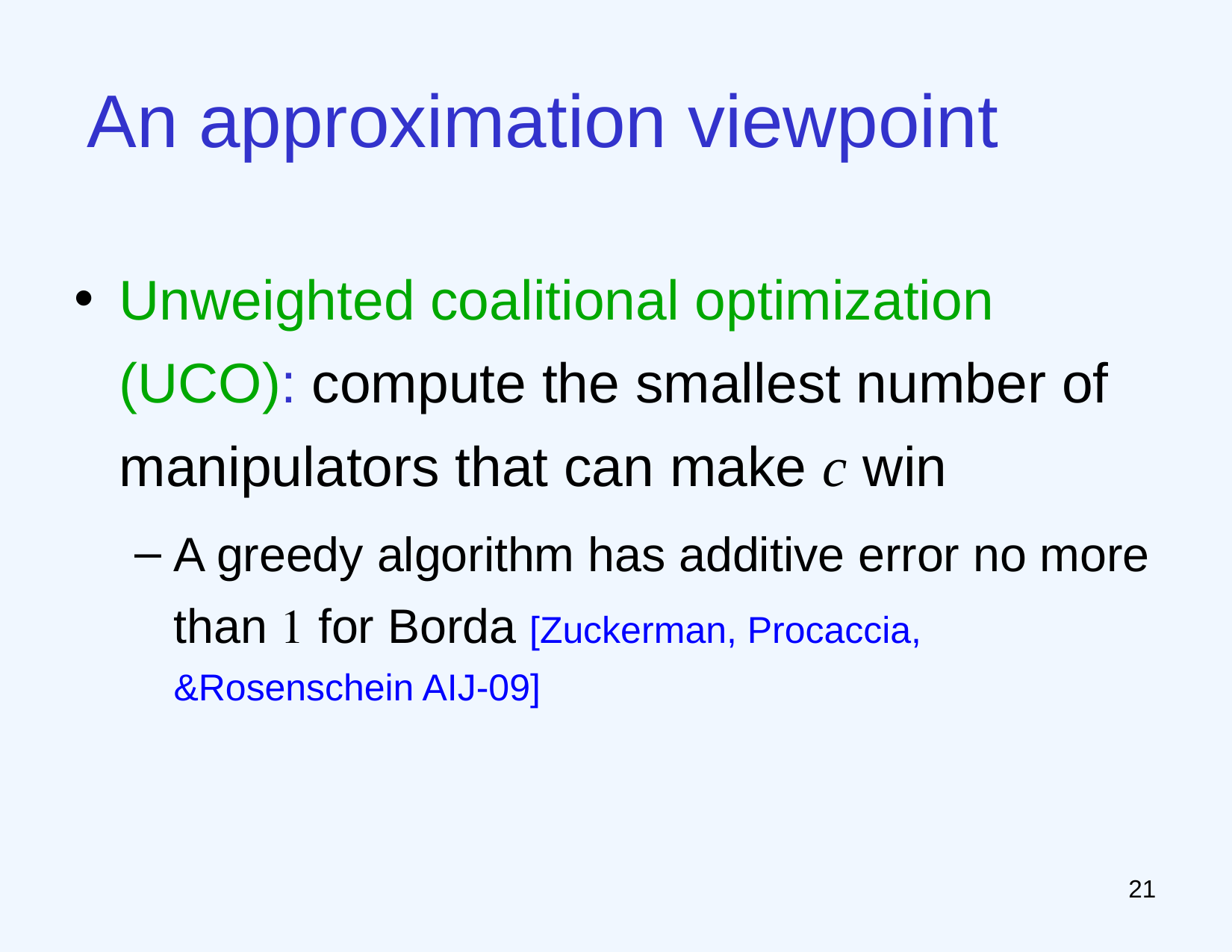

# An approximation viewpoint
Unweighted coalitional optimization (UCO): compute the smallest number of manipulators that can make c win
A greedy algorithm has additive error no more than 1 for Borda [Zuckerman, Procaccia, &Rosenschein AIJ-09]
21